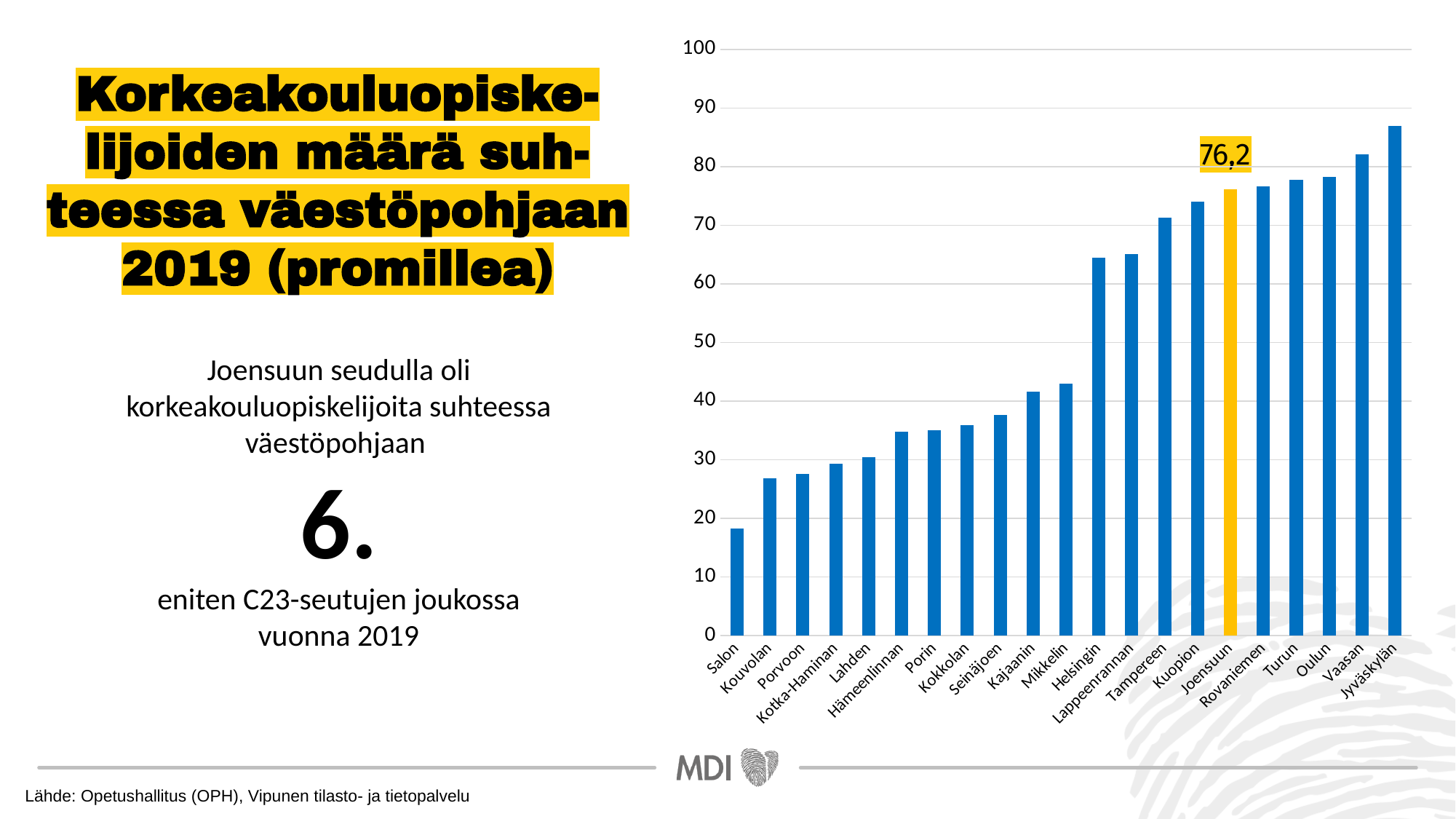

### Chart

| Category | Korkeakouluopiskelijoita/1000as |
|---|---|
| Salon | 18.234672304439744 |
| Kouvolan | 26.884625776817074 |
| Porvoon | 27.630576483535087 |
| Kotka-Haminan | 29.292107404393814 |
| Lahden | 30.46532133624577 |
| Hämeenlinnan | 34.72846321735781 |
| Porin | 34.96285244503989 |
| Kokkolan | 35.845328817386395 |
| Seinäjoen | 37.66215320518891 |
| Kajaanin | 41.63597596433417 |
| Mikkelin | 42.91326254661391 |
| Helsingin | 64.41134209537064 |
| Lappeenrannan | 65.06597202559601 |
| Tampereen | 71.3021288614986 |
| Kuopion | 74.00589886642265 |
| Joensuun | 76.18886526193698 |
| Rovaniemen | 76.67789001122334 |
| Turun | 77.68863154853621 |
| Oulun | 78.19558994136024 |
| Vaasan | 82.07958693136295 |
| Jyväskylän | 86.94671735068617 |
Korkeakouluopiske-lijoiden määrä suh-teessa väestöpohjaan 2019 (promillea)

76,2
Joensuun seudulla oli korkeakouluopiskelijoita suhteessa väestöpohjaan
6.
eniten C23-seutujen joukossa vuonna 2019

Lähde: Opetushallitus (OPH), Vipunen tilasto- ja tietopalvelu